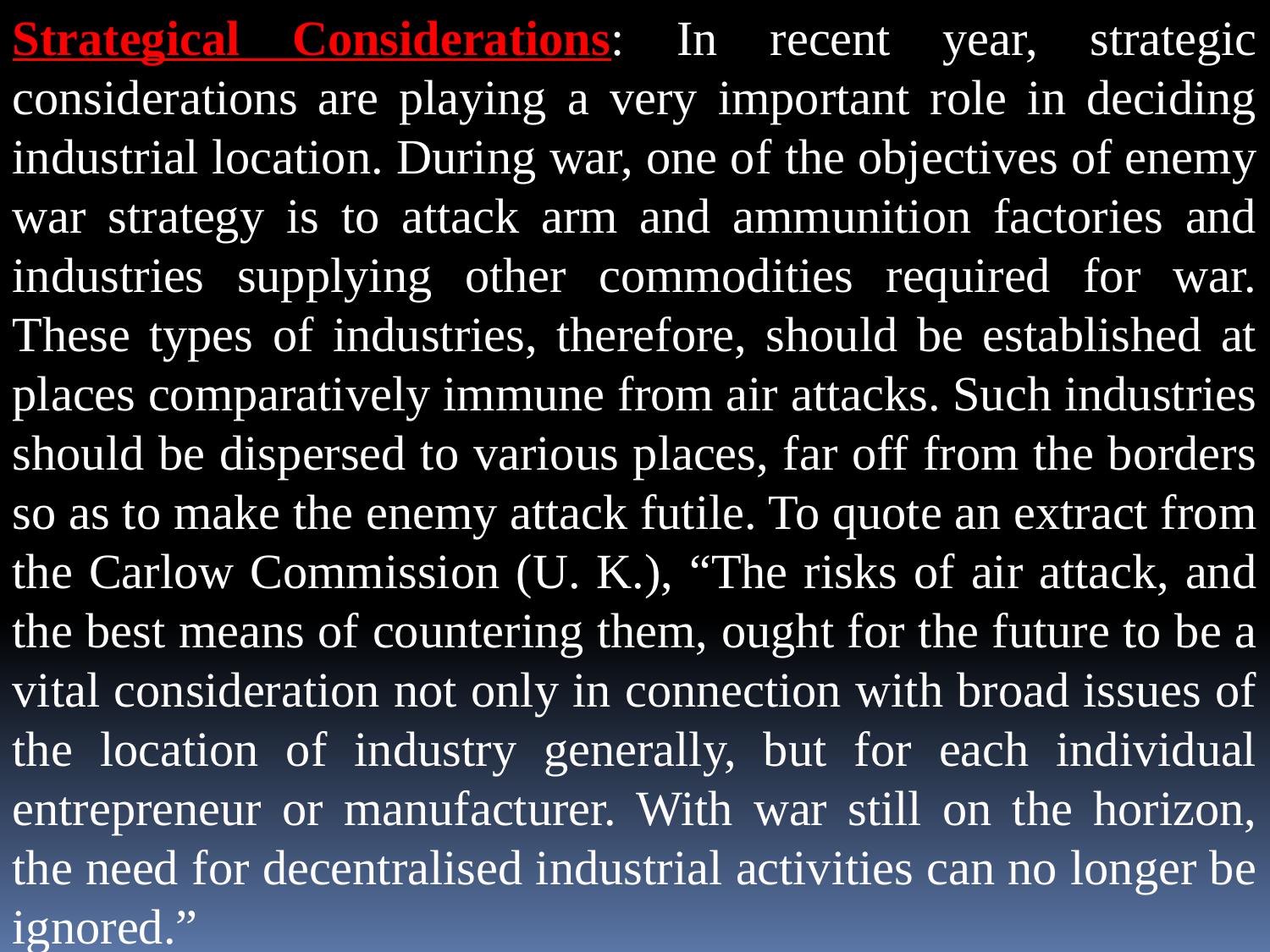

Strategical Considerations: In recent year, strategic considerations are playing a very important role in deciding industrial location. During war, one of the objectives of enemy war strategy is to attack arm and ammunition factories and industries supplying other commodities required for war. These types of industries, therefore, should be established at places comparatively immune from air attacks. Such industries should be dispersed to various places, far off from the borders so as to make the enemy attack futile. To quote an extract from the Carlow Commission (U. K.), “The risks of air attack, and the best means of countering them, ought for the future to be a vital consideration not only in connection with broad issues of the location of industry generally, but for each individual entrepreneur or manufacturer. With war still on the horizon, the need for decentralised industrial activities can no longer be ignored.”